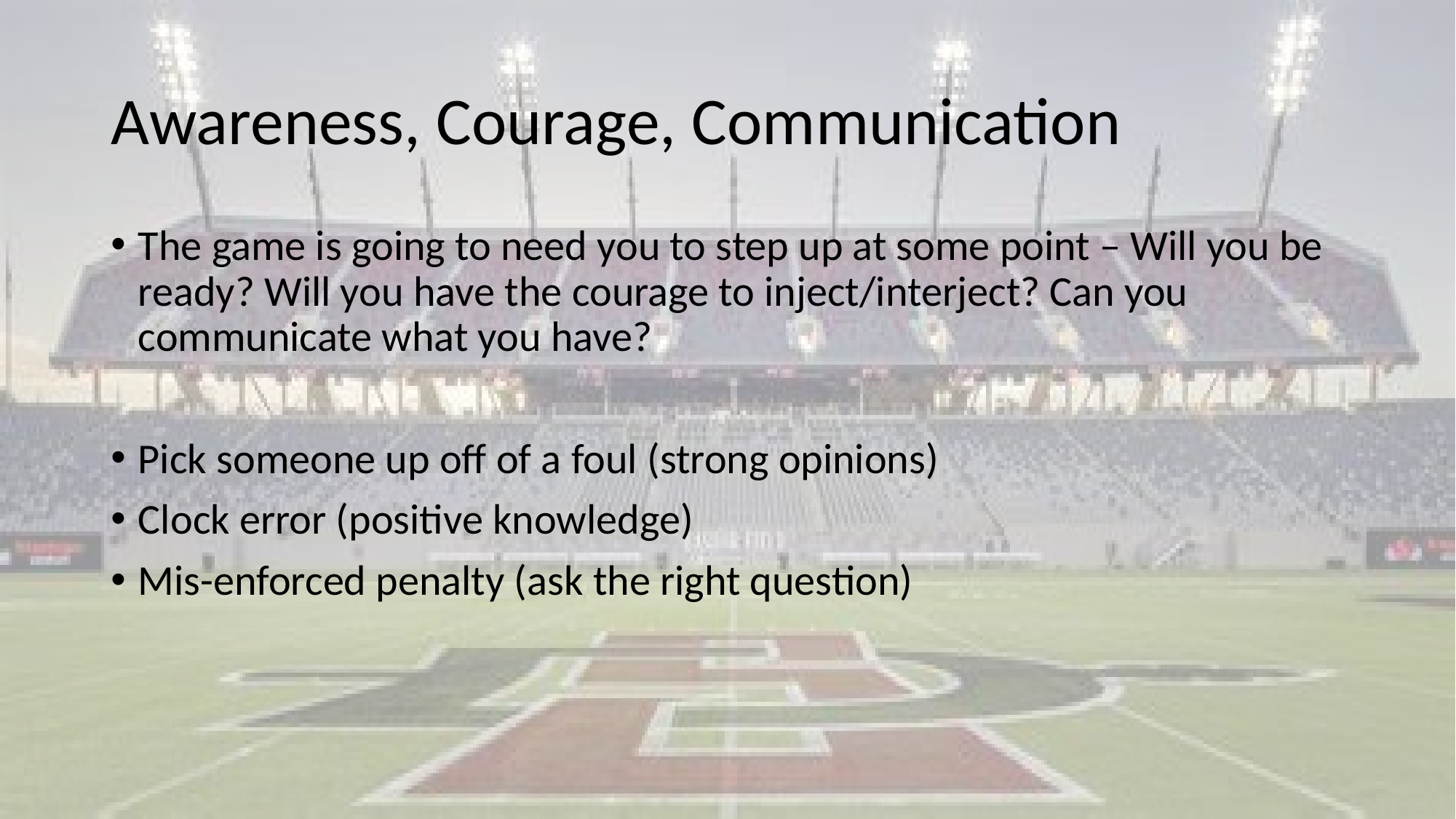

# Awareness, Courage, Communication
The game is going to need you to step up at some point – Will you be ready? Will you have the courage to inject/interject? Can you communicate what you have?

Pick someone up off of a foul (strong opinions)
Clock error (positive knowledge)
Mis-enforced penalty (ask the right question)